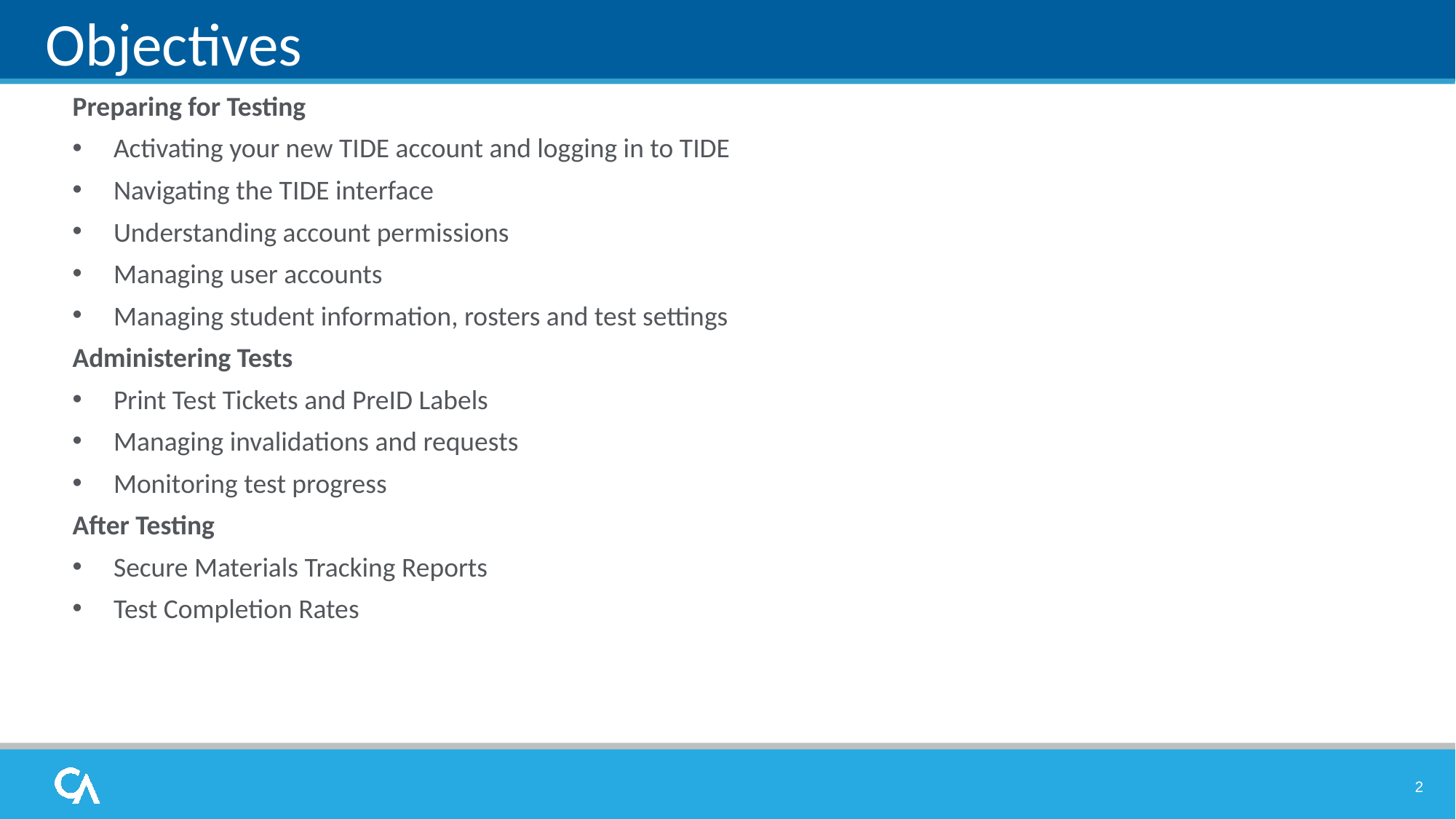

# Objectives
Preparing for Testing
Activating your new TIDE account and logging in to TIDE
Navigating the TIDE interface
Understanding account permissions
Managing user accounts
Managing student information, rosters and test settings
Administering Tests
Print Test Tickets and PreID Labels
Managing invalidations and requests
Monitoring test progress
After Testing
Secure Materials Tracking Reports
Test Completion Rates

2